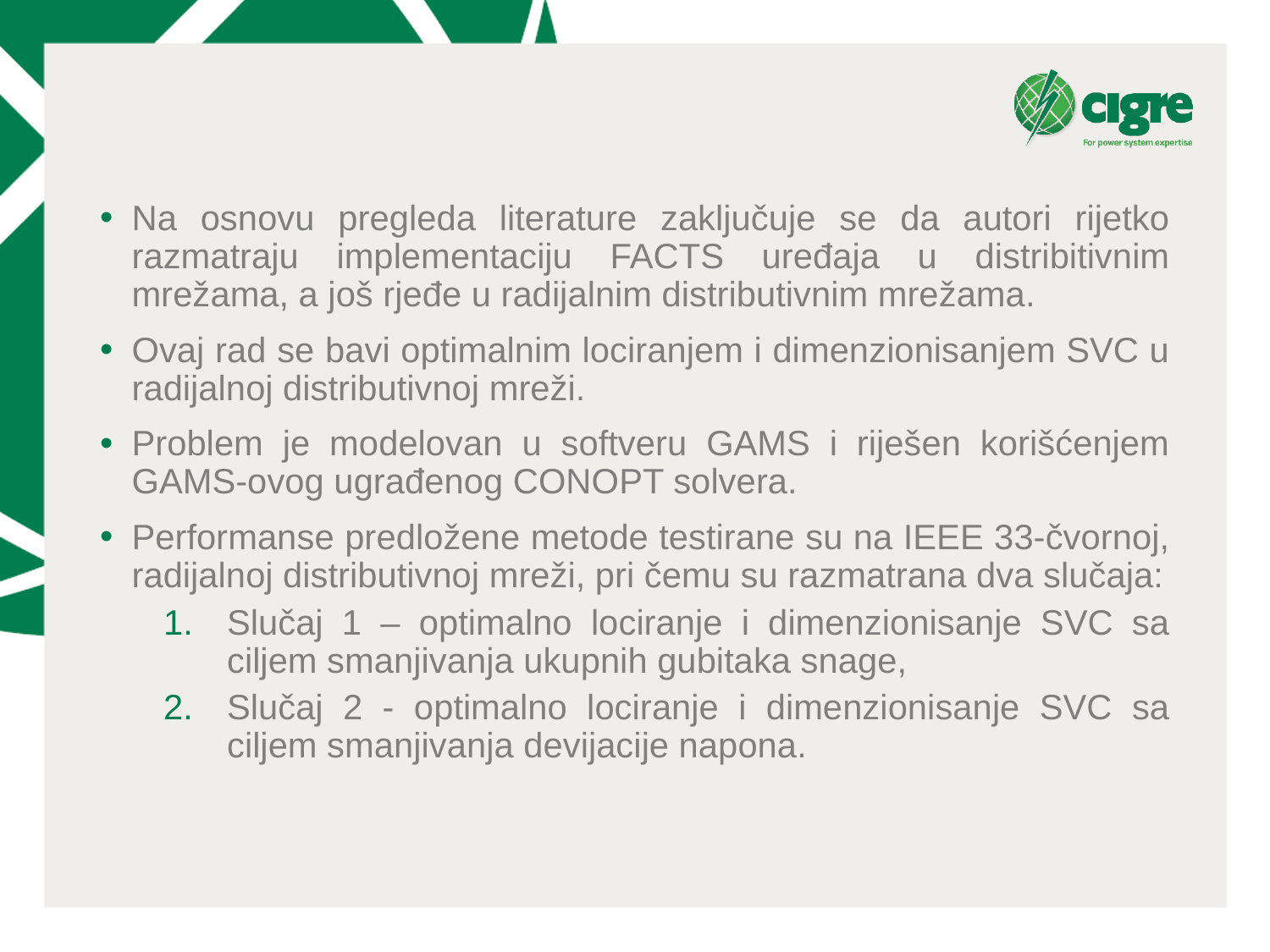

#
Na osnovu pregleda literature zaključuje se da autori rijetko razmatraju implementaciju FACTS uređaja u distribitivnim mrežama, a još rjeđe u radijalnim distributivnim mrežama.
Ovaj rad se bavi optimalnim lociranjem i dimenzionisanjem SVC u radijalnoj distributivnoj mreži.
Problem je modelovan u softveru GAMS i riješen korišćenjem GAMS-ovog ugrađenog CONOPT solvera.
Performanse predložene metode testirane su na IEEE 33-čvornoj, radijalnoj distributivnoj mreži, pri čemu su razmatrana dva slučaja:
Slučaj 1 – optimalno lociranje i dimenzionisanje SVC sa ciljem smanjivanja ukupnih gubitaka snage,
Slučaj 2 - optimalno lociranje i dimenzionisanje SVC sa ciljem smanjivanja devijacije napona.